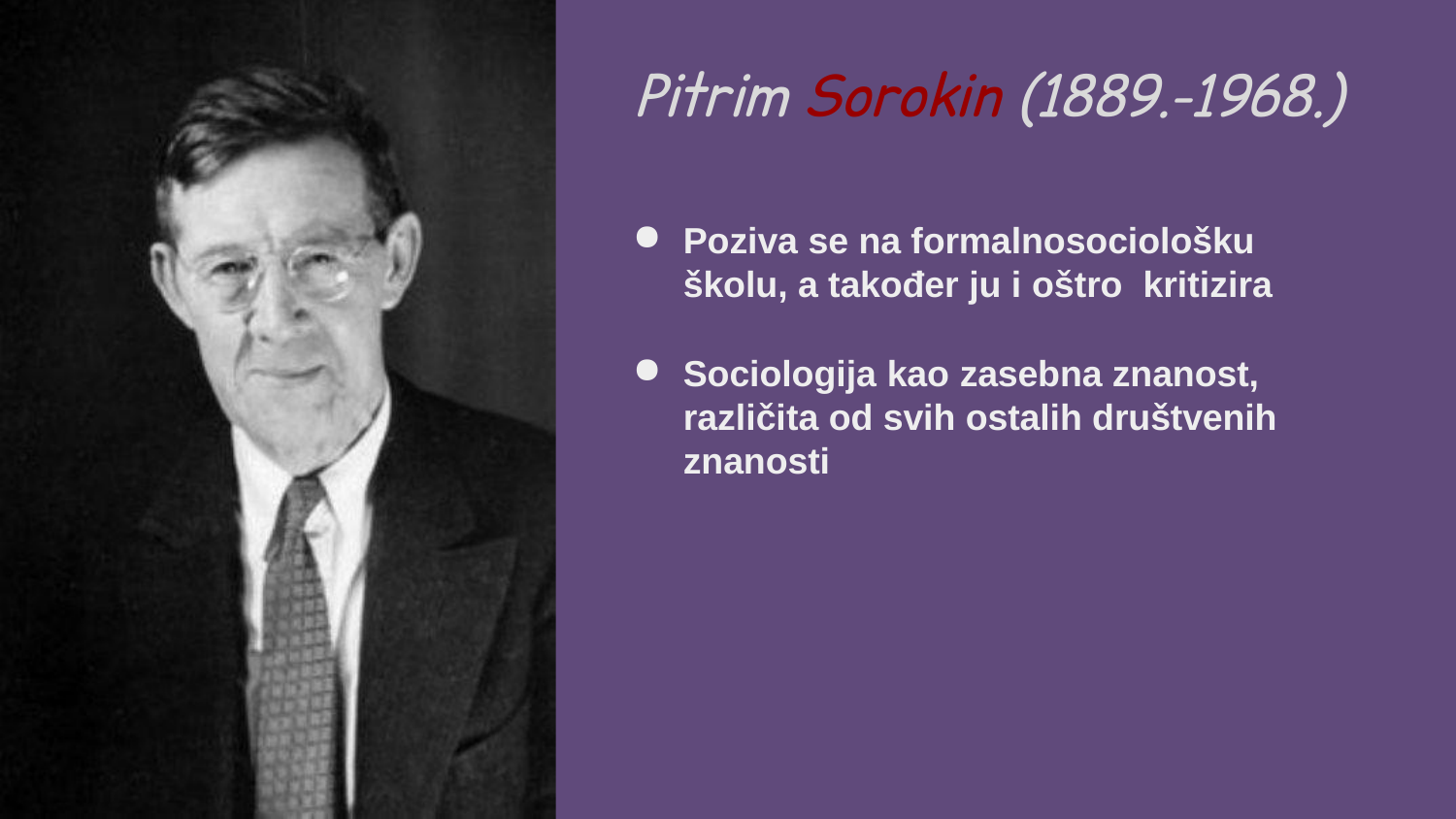

# Pitrim Sorokin (1889.-1968.)
Poziva se na formalnosociološku školu, a također ju i oštro  kritizira

Sociologija kao zasebna znanost, različita od svih ostalih društvenih znanosti